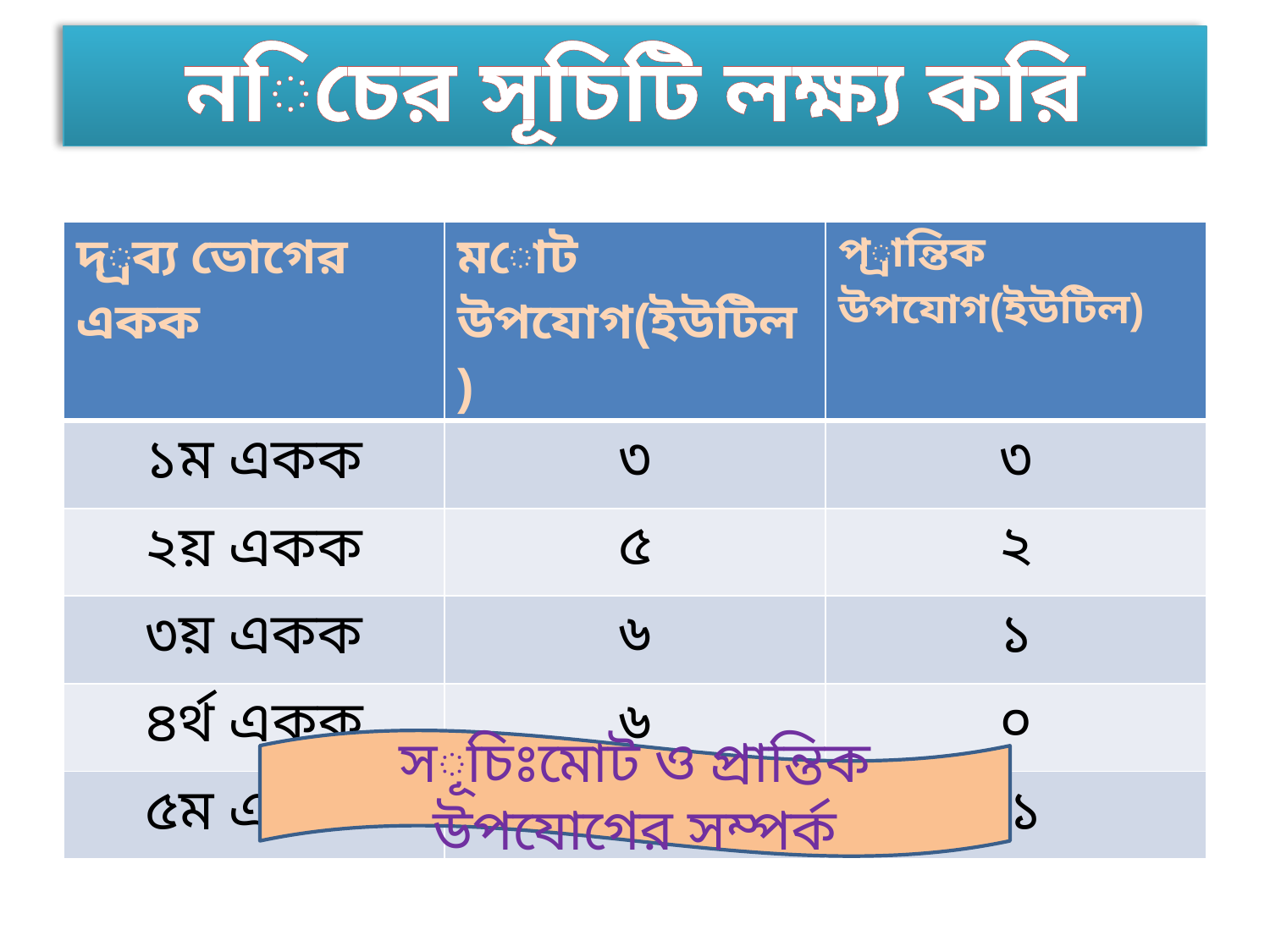

# নিচের সূচিটি লক্ষ্য করি
| দ্রব্য ভোগের একক | মোট উপযোগ(ইউটিল) | প্রান্তিক উপযোগ(ইউটিল) |
| --- | --- | --- |
| ১ম একক | ৩ | ৩ |
| ২য় একক | ৫ | ২ |
| ৩য় একক | ৬ | ১ |
| ৪র্থ একক | ৬ | ০ |
| ৫ম একক | ৫ | -১ |
সূচিঃমোট ও প্রান্তিক উপযোগের সম্পর্ক